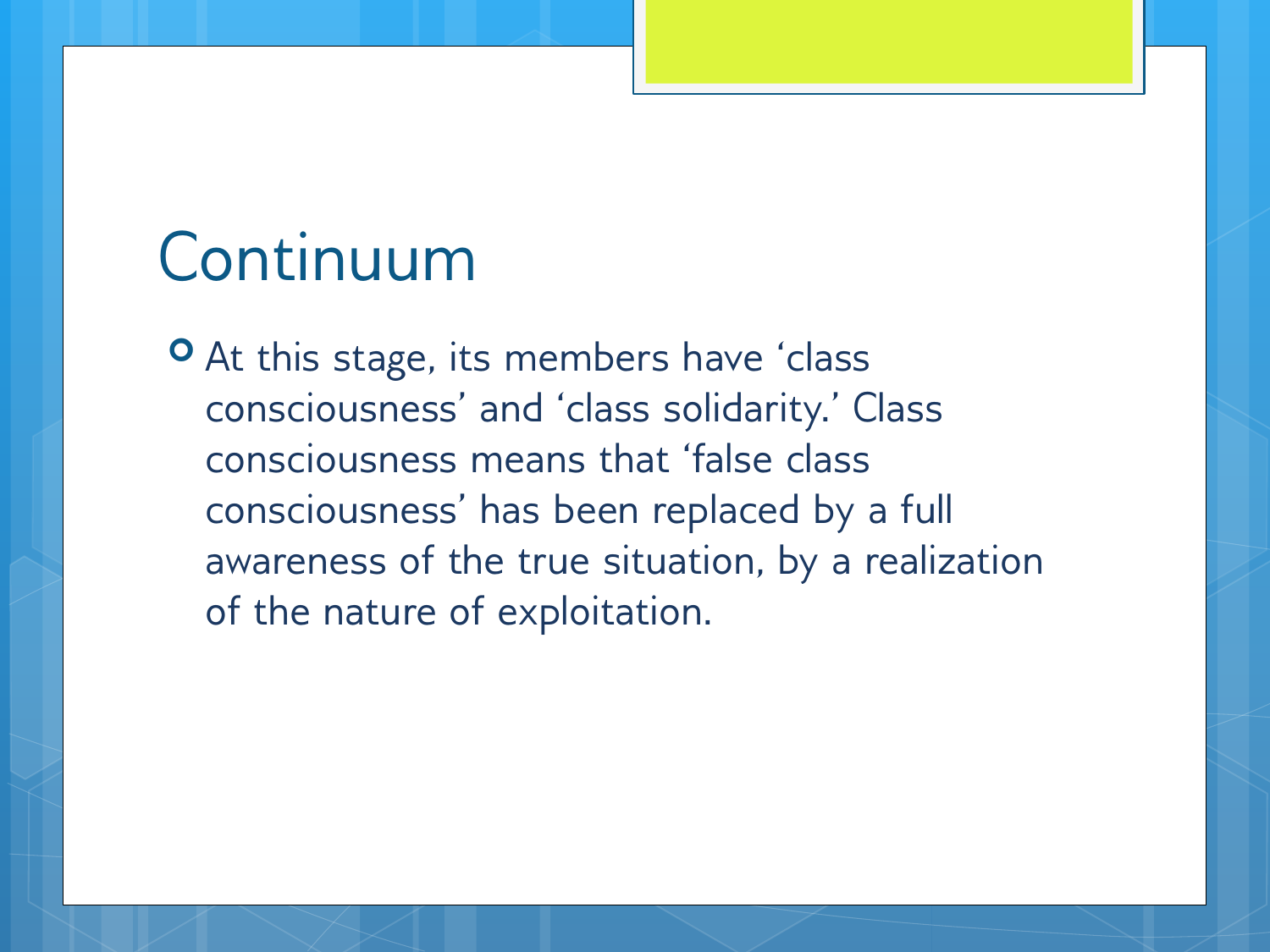

# Continuum
At this stage, its members have ‘class consciousness’ and ‘class solidarity.’ Class consciousness means that ‘false class consciousness’ has been replaced by a full awareness of the true situation, by a realization of the nature of exploitation.